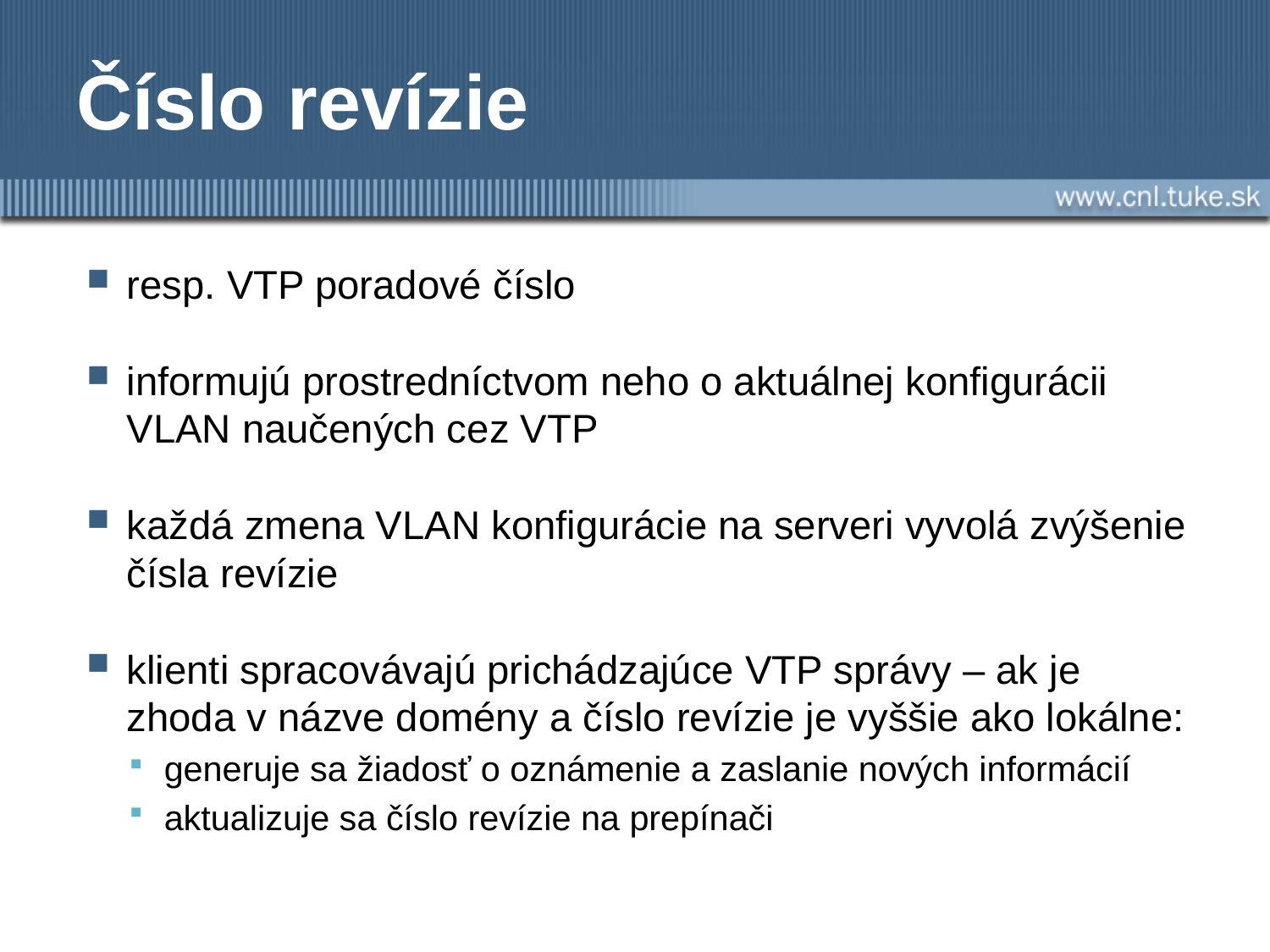

# Číslo revízie
resp. VTP poradové číslo

informujú prostredníctvom neho o aktuálnej konfigurácii VLAN naučených cez VTP

každá zmena VLAN konfigurácie na serveri vyvolá zvýšenie čísla revízie

klienti spracovávajú prichádzajúce VTP správy – ak je zhoda v názve domény a číslo revízie je vyššie ako lokálne:
generuje sa žiadosť o oznámenie a zaslanie nových informácií
aktualizuje sa číslo revízie na prepínači